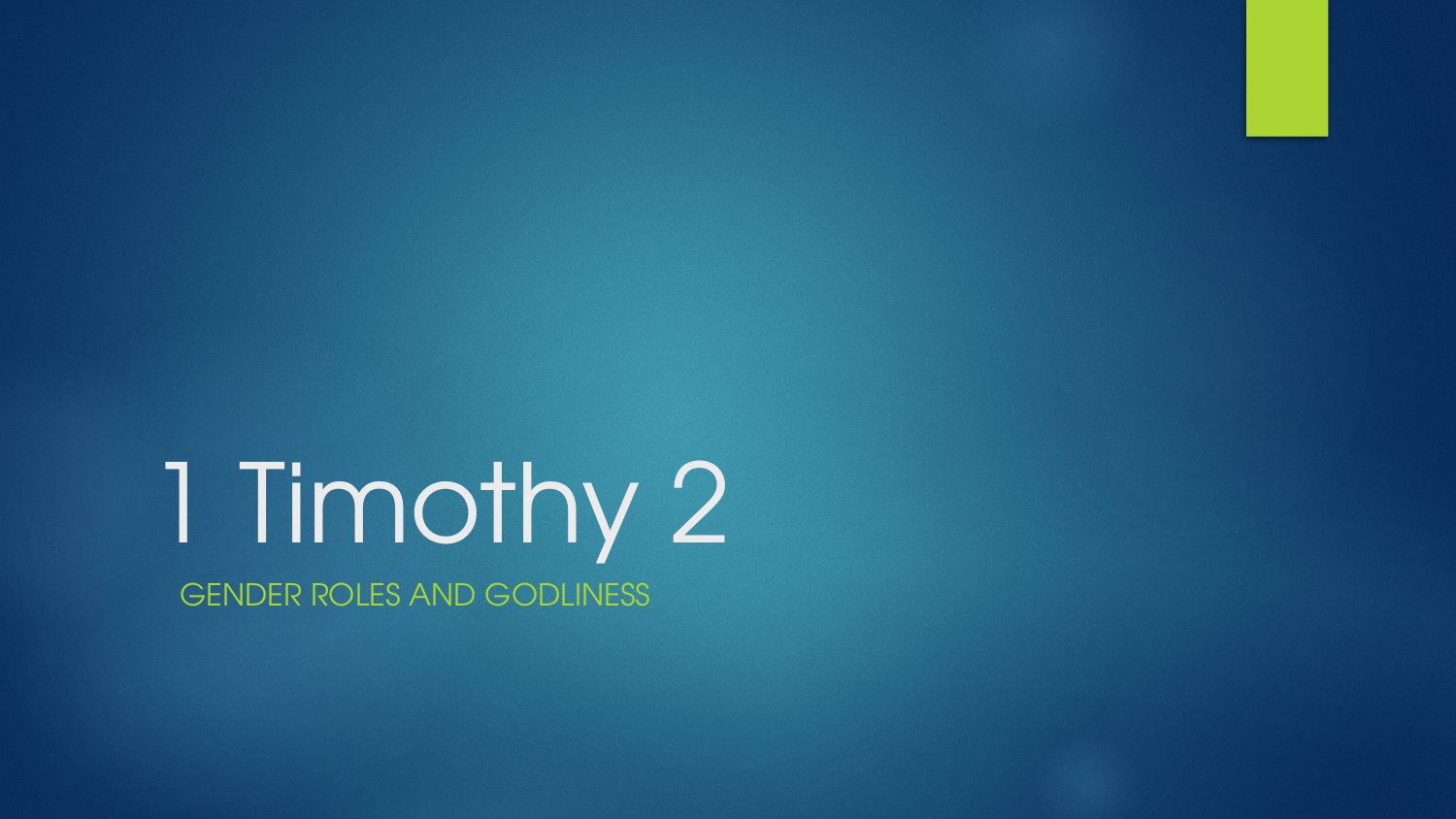

# 1 Timothy 2
GENDER ROLES and Godliness